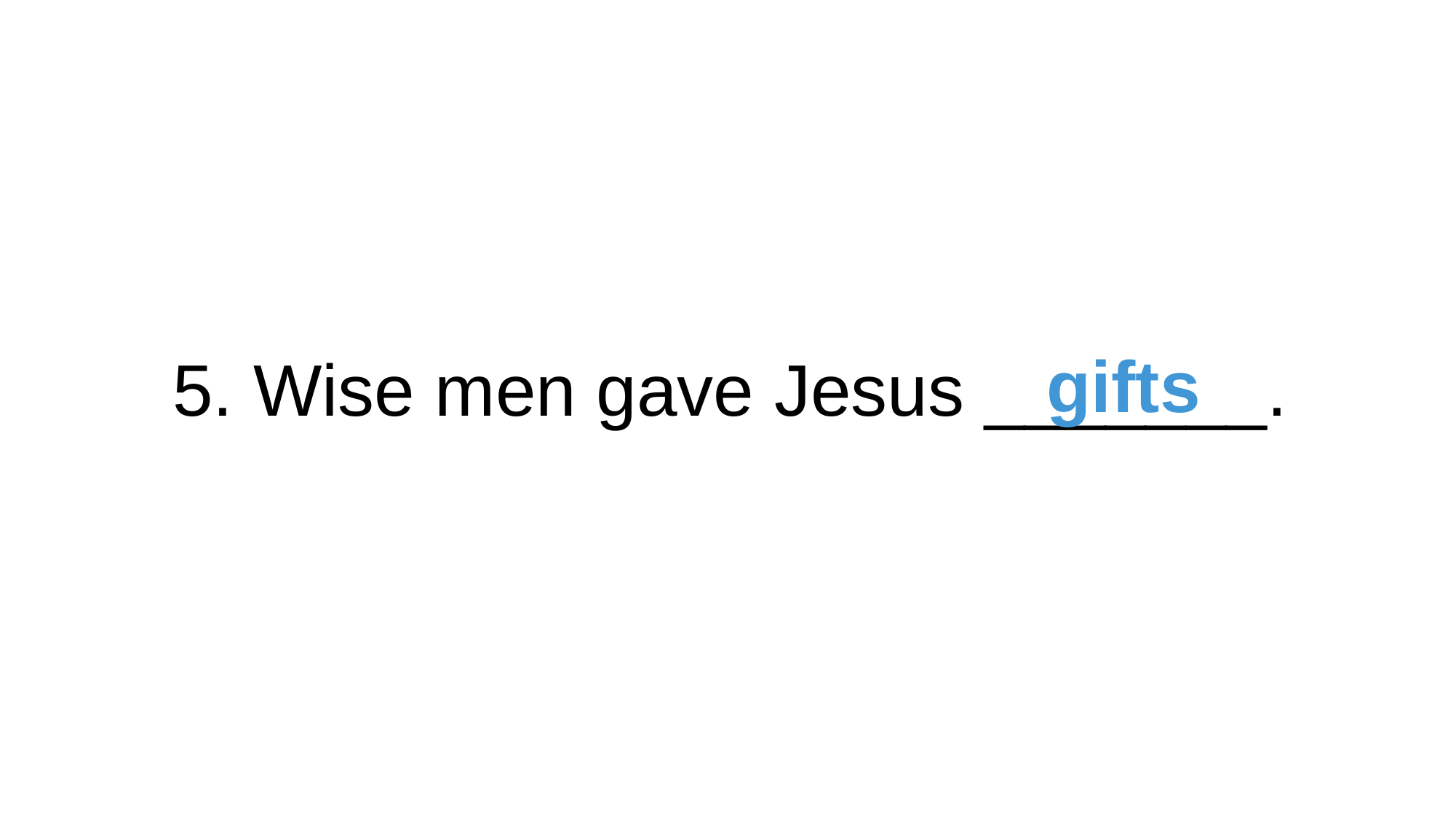

gifts
5. Wise men gave Jesus _______.